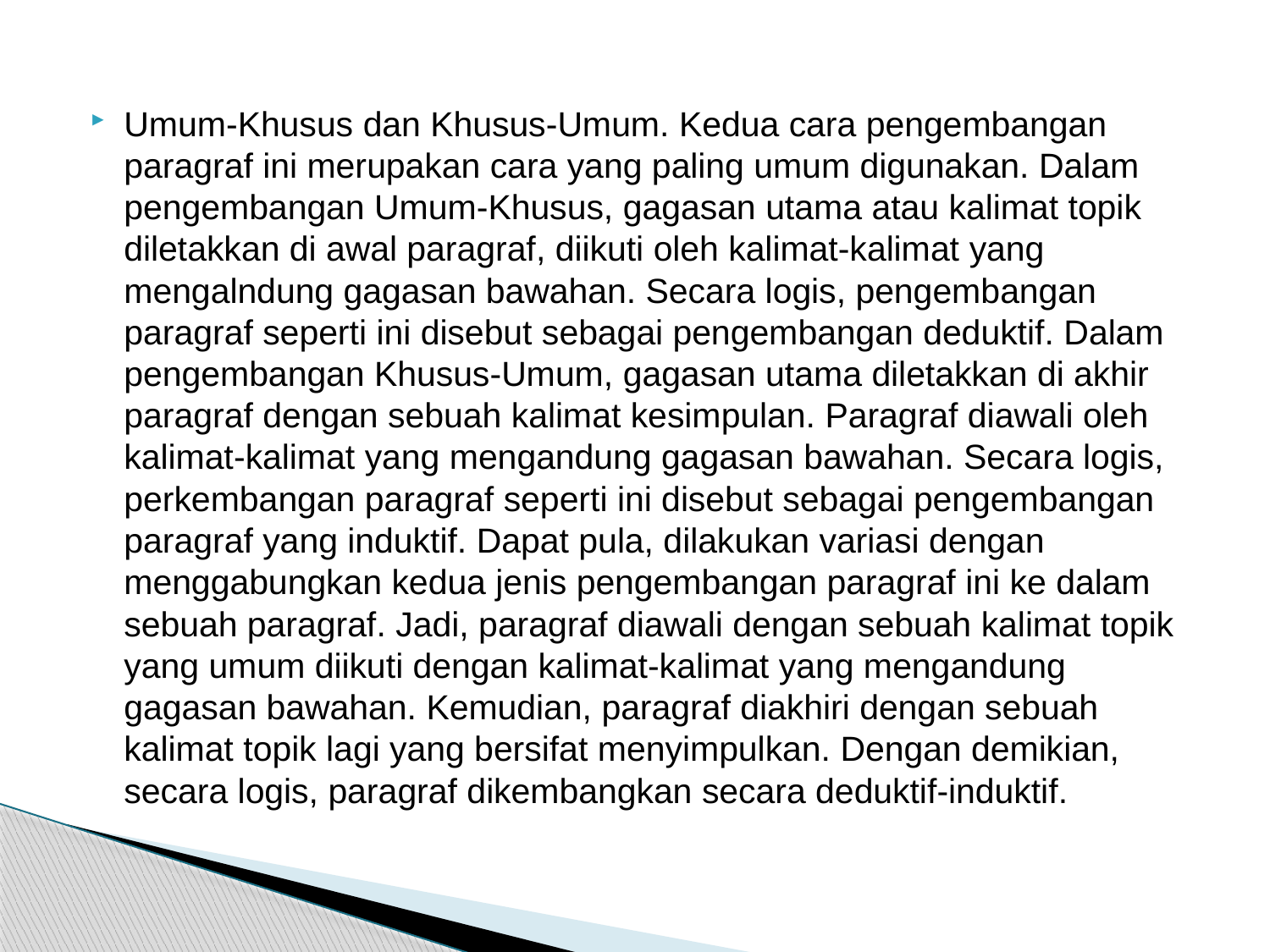

#
Umum-Khusus dan Khusus-Umum. Kedua cara pengembangan paragraf ini merupakan cara yang paling umum digunakan. Dalam pengembangan Umum-Khusus, gagasan utama atau kalimat topik diletakkan di awal paragraf, diikuti oleh kalimat-kalimat yang mengalndung gagasan bawahan. Secara logis, pengembangan paragraf seperti ini disebut sebagai pengembangan deduktif. Dalam pengembangan Khusus-Umum, gagasan utama diletakkan di akhir paragraf dengan sebuah kalimat kesimpulan. Paragraf diawali oleh kalimat-kalimat yang mengandung gagasan bawahan. Secara logis, perkembangan paragraf seperti ini disebut sebagai pengembangan paragraf yang induktif. Dapat pula, dilakukan variasi dengan menggabungkan kedua jenis pengembangan paragraf ini ke dalam sebuah paragraf. Jadi, paragraf diawali dengan sebuah kalimat topik yang umum diikuti dengan kalimat-kalimat yang mengandung gagasan bawahan. Kemudian, paragraf diakhiri dengan sebuah kalimat topik lagi yang bersifat menyimpulkan. Dengan demikian, secara logis, paragraf dikembangkan secara deduktif-induktif.